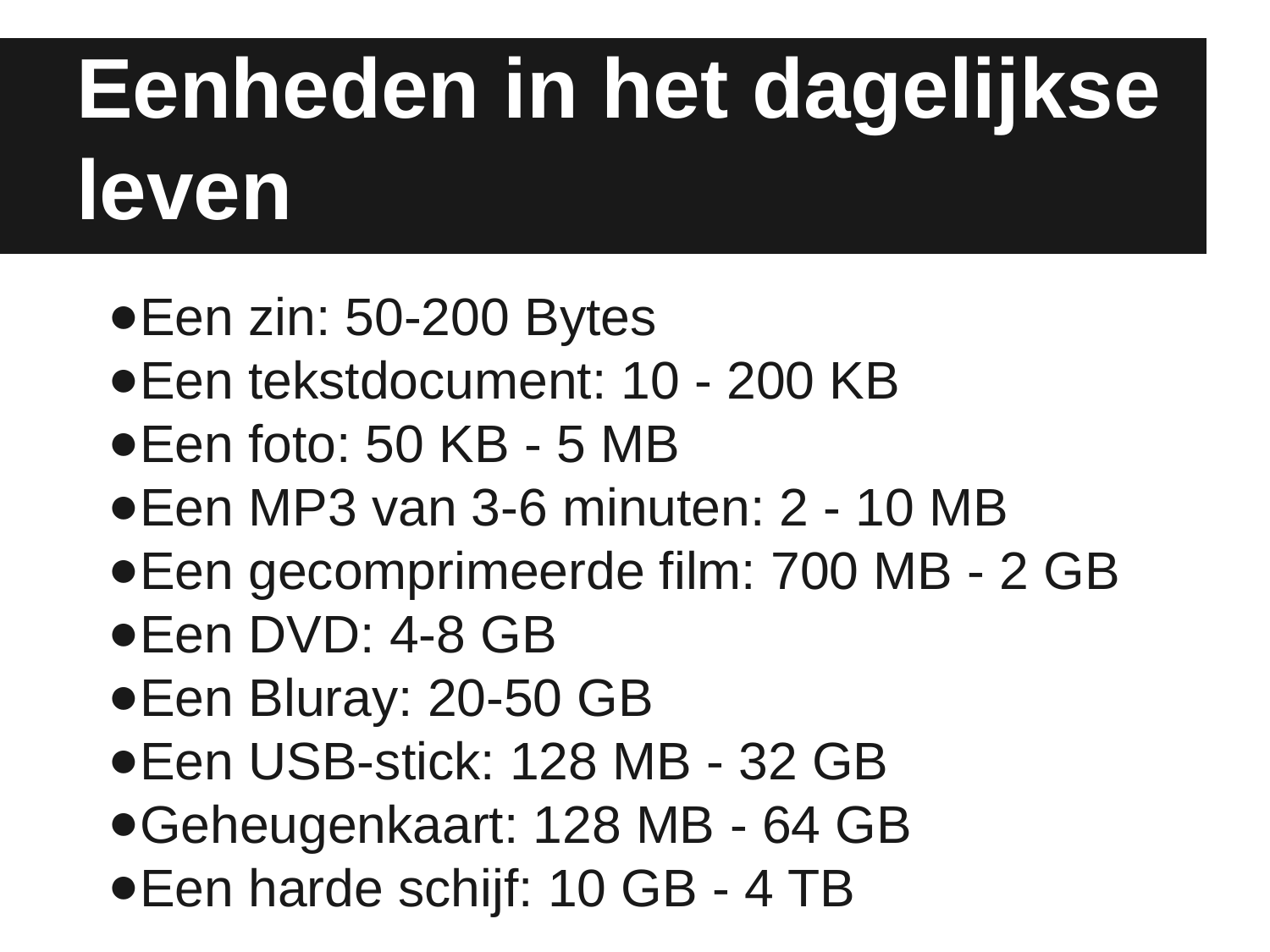

# Eenheden in het dagelijkse leven
Een zin: 50-200 Bytes
Een tekstdocument: 10 - 200 KB
Een foto: 50 KB - 5 MB
Een MP3 van 3-6 minuten: 2 - 10 MB
Een gecomprimeerde film: 700 MB - 2 GB
Een DVD: 4-8 GB
Een Bluray: 20-50 GB
Een USB-stick: 128 MB - 32 GB
Geheugenkaart: 128 MB - 64 GB
Een harde schijf: 10 GB - 4 TB